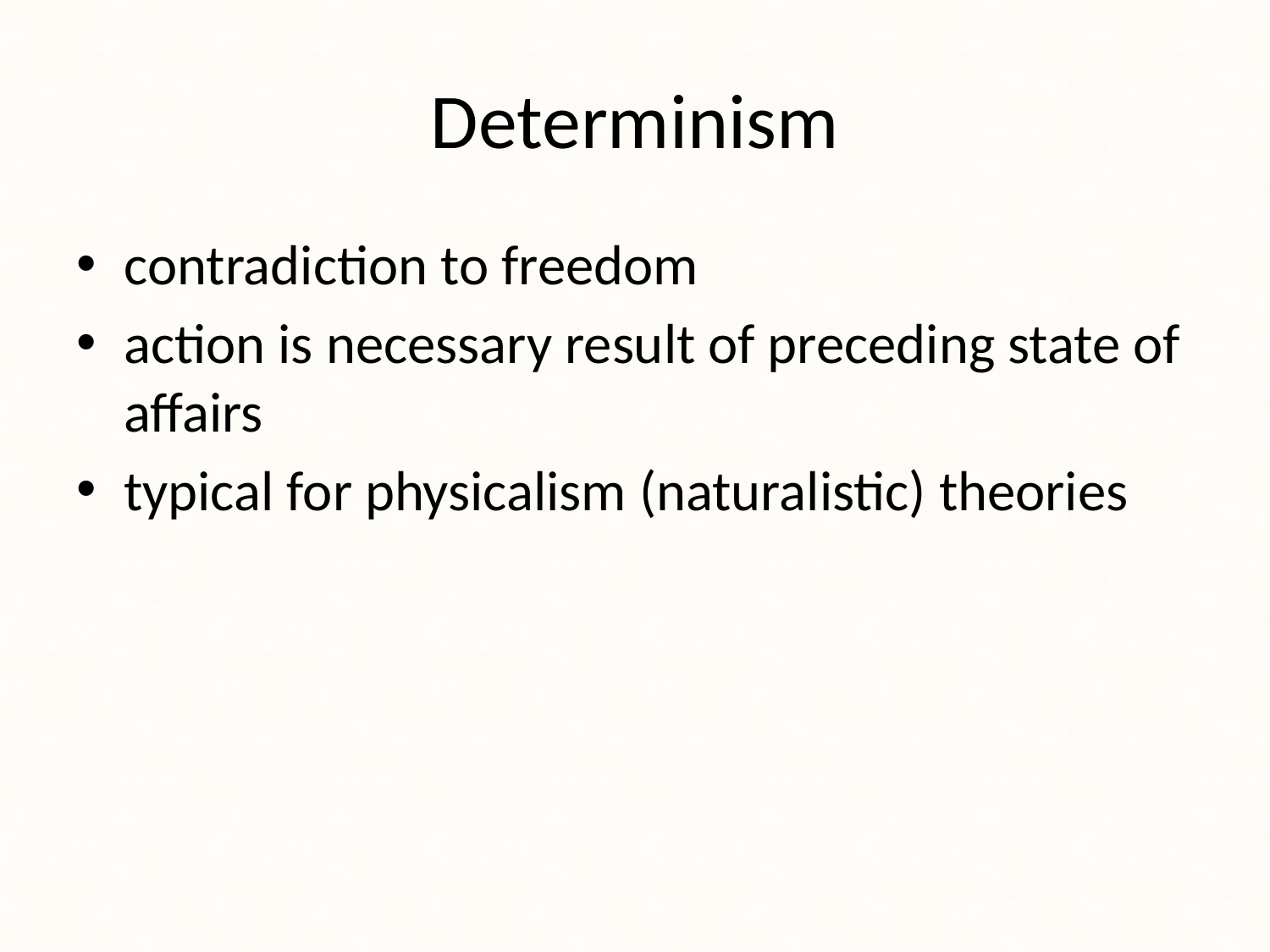

# Determinism
contradiction to freedom
action is necessary result of preceding state of affairs
typical for physicalism (naturalistic) theories